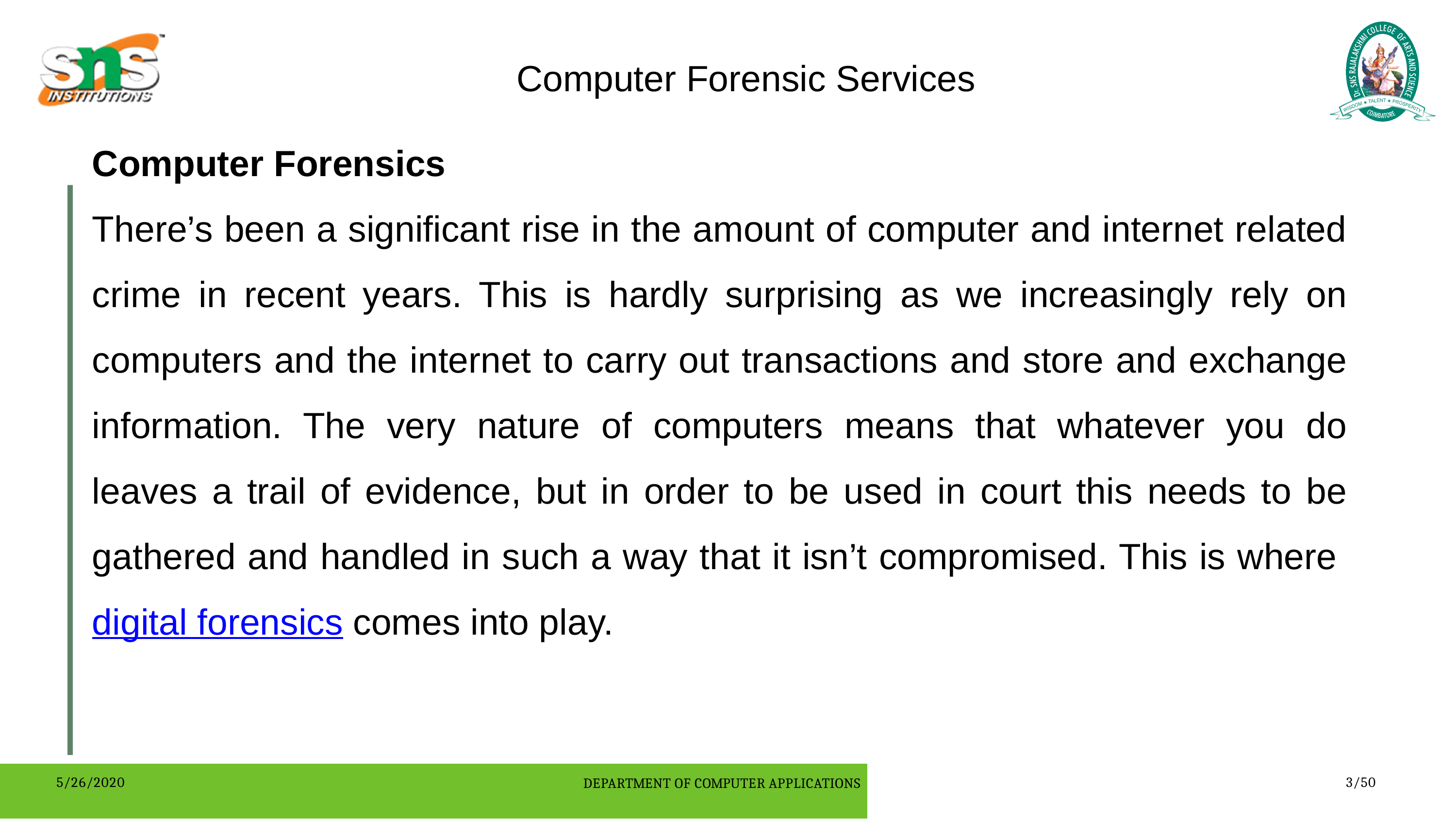

Computer Forensic Services
Computer Forensics
There’s been a significant rise in the amount of computer and internet related crime in recent years. This is hardly surprising as we increasingly rely on computers and the internet to carry out transactions and store and exchange information. The very nature of computers means that whatever you do leaves a trail of evidence, but in order to be used in court this needs to be gathered and handled in such a way that it isn’t compromised. This is where digital forensics comes into play.

5/26/2020
DEPARTMENT OF COMPUTER APPLICATIONS
3/50